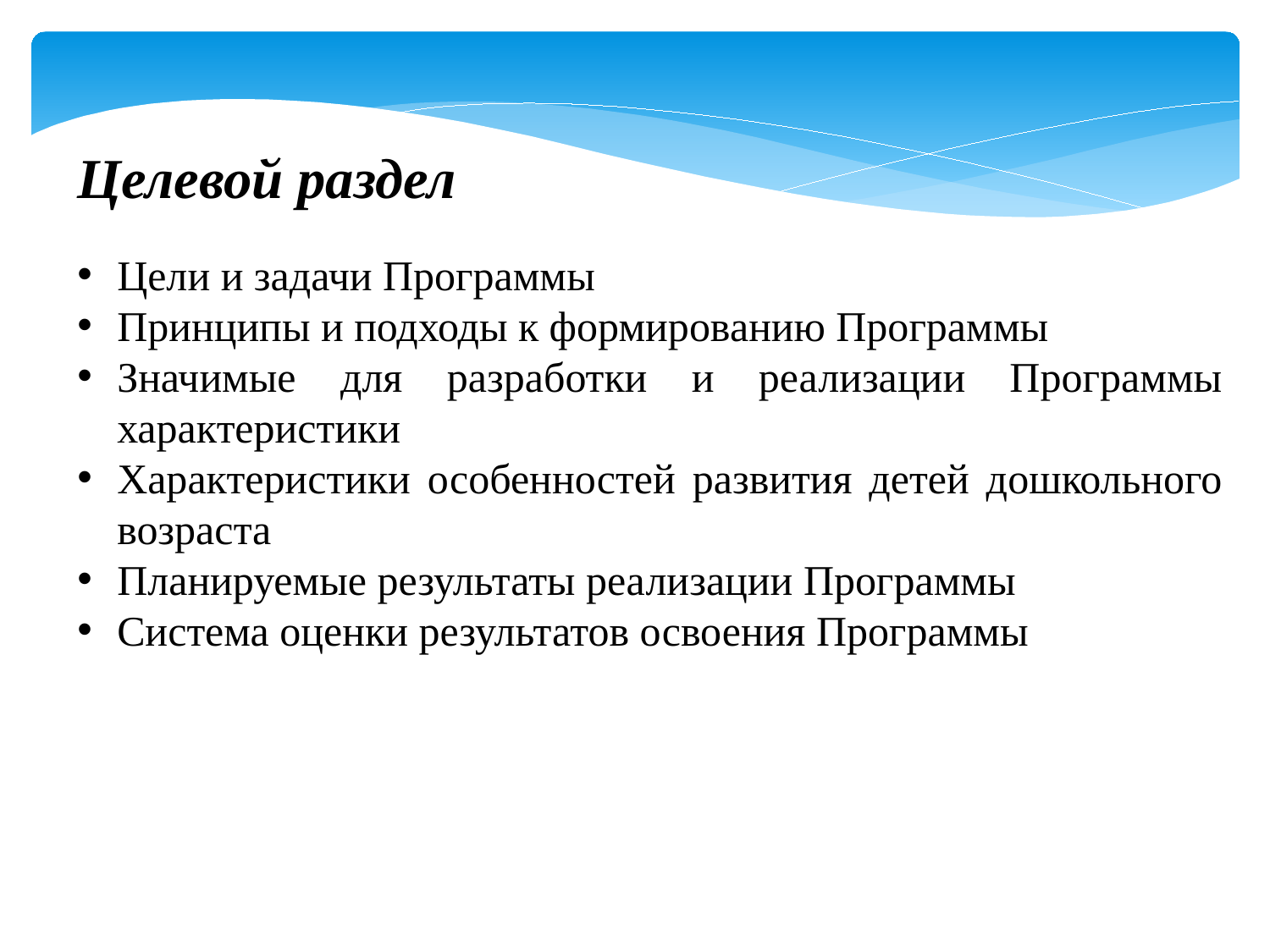

Целевой раздел

Цели и задачи Программы
Принципы и подходы к формированию Программы
Значимые для разработки и реализации Программы характеристики
Характеристики особенностей развития детей дошкольного возраста
Планируемые результаты реализации Программы
Система оценки результатов освоения Программы